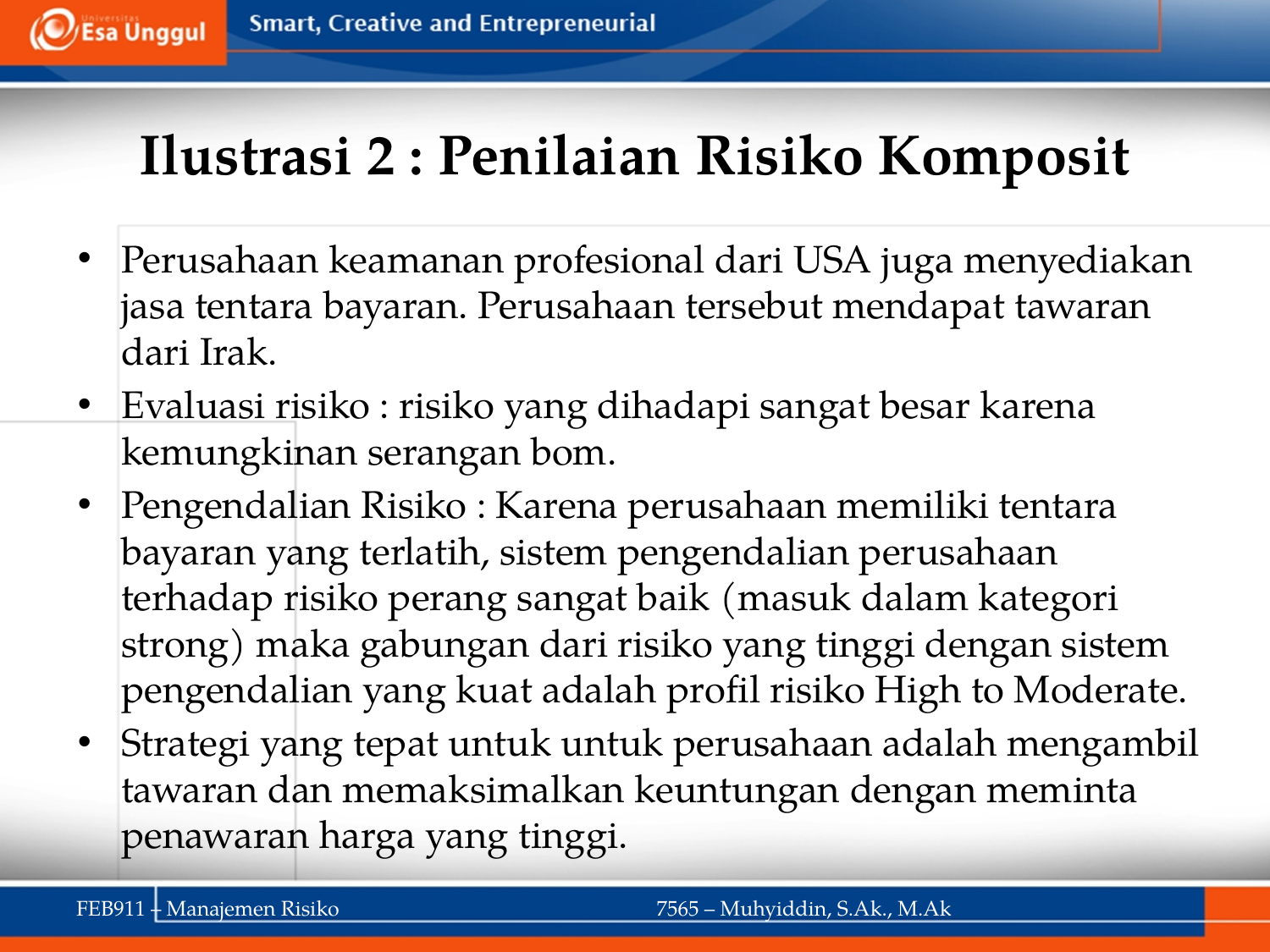

# Ilustrasi 2 : Penilaian Risiko Komposit
Perusahaan keamanan profesional dari USA juga menyediakan jasa tentara bayaran. Perusahaan tersebut mendapat tawaran dari Irak.
Evaluasi risiko : risiko yang dihadapi sangat besar karena kemungkinan serangan bom.
Pengendalian Risiko : Karena perusahaan memiliki tentara bayaran yang terlatih, sistem pengendalian perusahaan terhadap risiko perang sangat baik (masuk dalam kategori strong) maka gabungan dari risiko yang tinggi dengan sistem pengendalian yang kuat adalah profil risiko High to Moderate.
Strategi yang tepat untuk untuk perusahaan adalah mengambil tawaran dan memaksimalkan keuntungan dengan meminta penawaran harga yang tinggi.
FEB911 – Manajemen Risiko
7565 – Muhyiddin, S.Ak., M.Ak